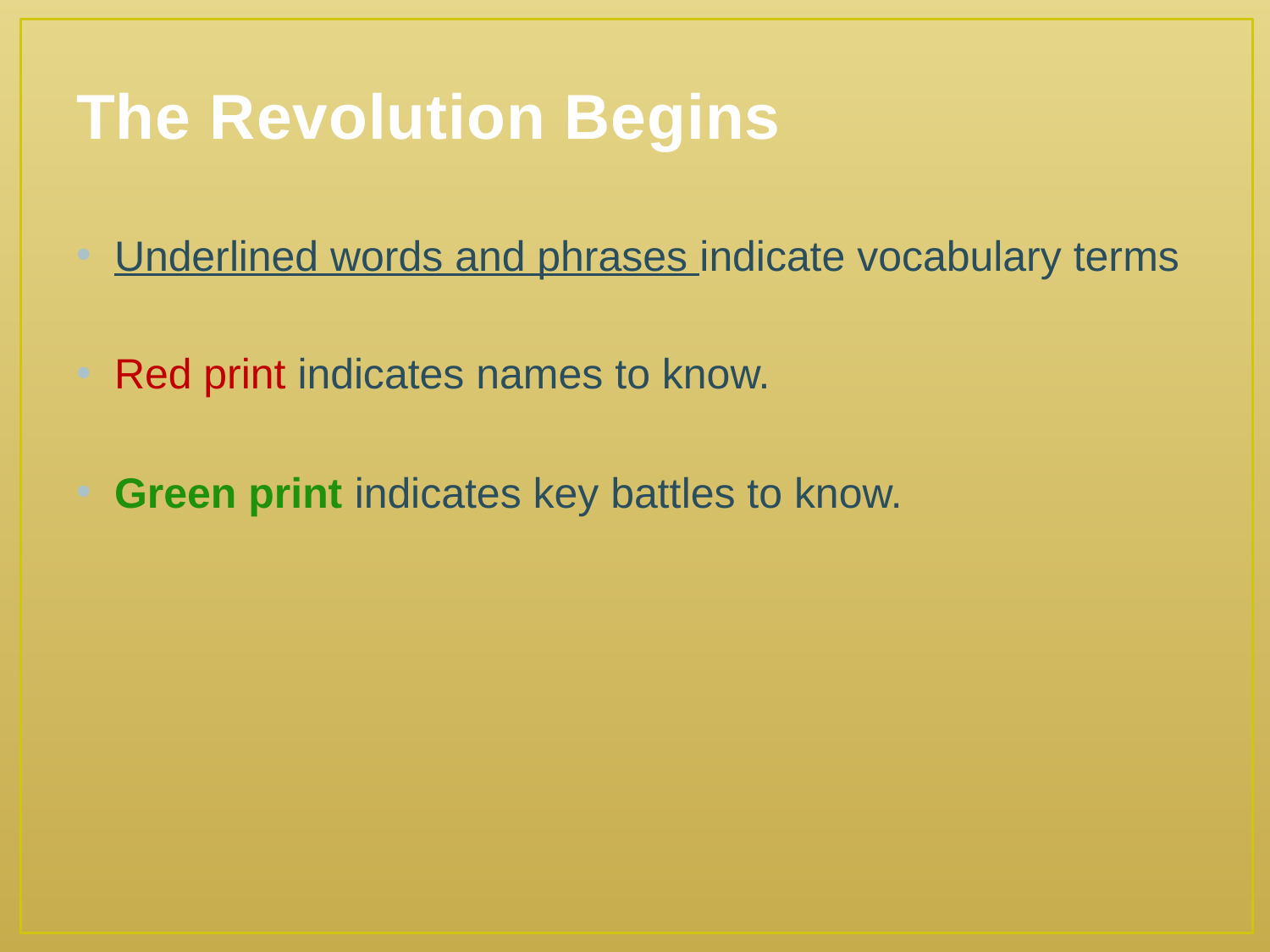

# The Revolution Begins
Underlined words and phrases indicate vocabulary terms

Red print indicates names to know.

Green print indicates key battles to know.